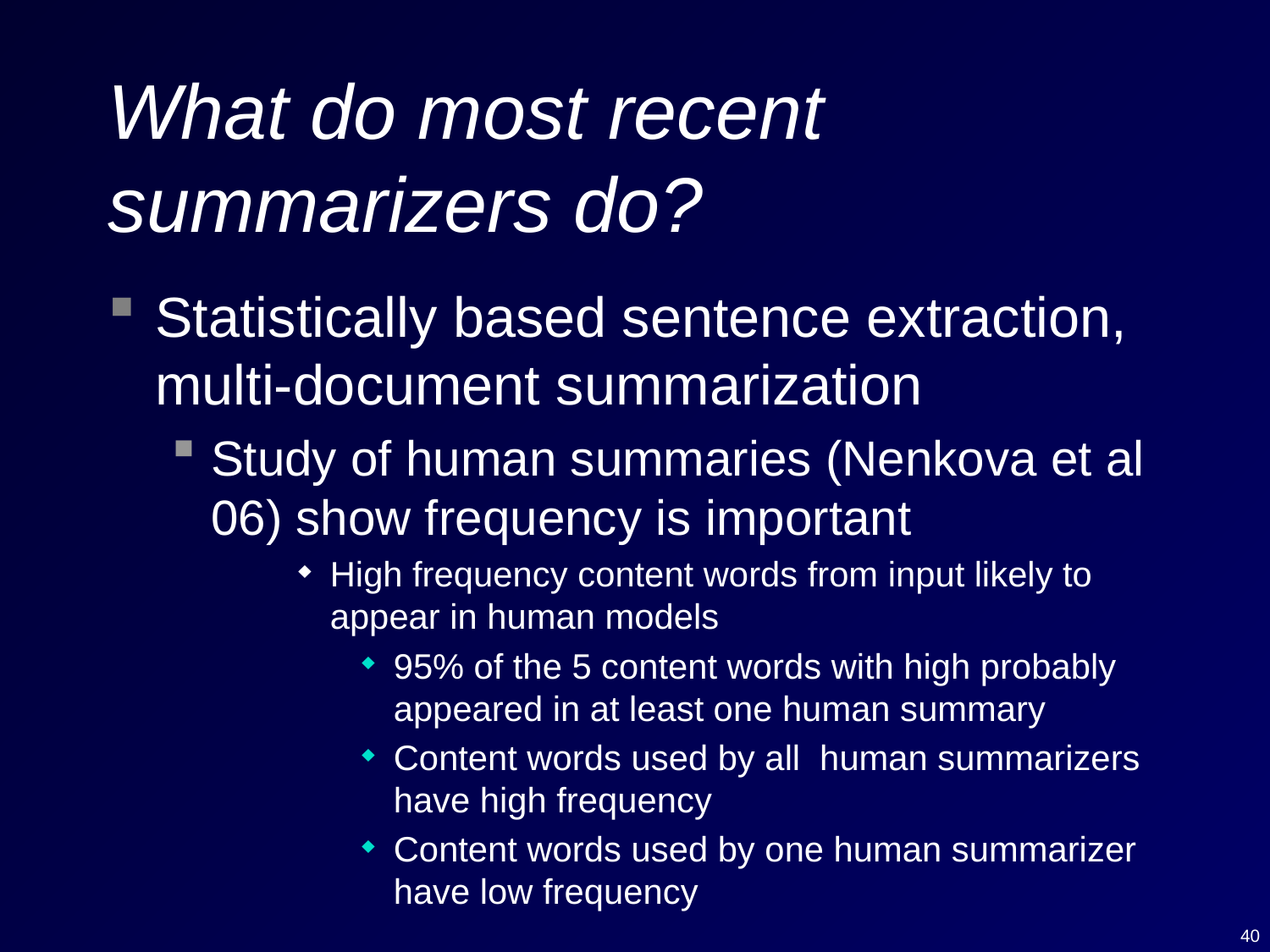

# What do most recent summarizers do?
Statistically based sentence extraction, multi-document summarization
Study of human summaries (Nenkova et al 06) show frequency is important
High frequency content words from input likely to appear in human models
95% of the 5 content words with high probably appeared in at least one human summary
Content words used by all  human summarizers have high frequency
Content words used by one human summarizer have low frequency